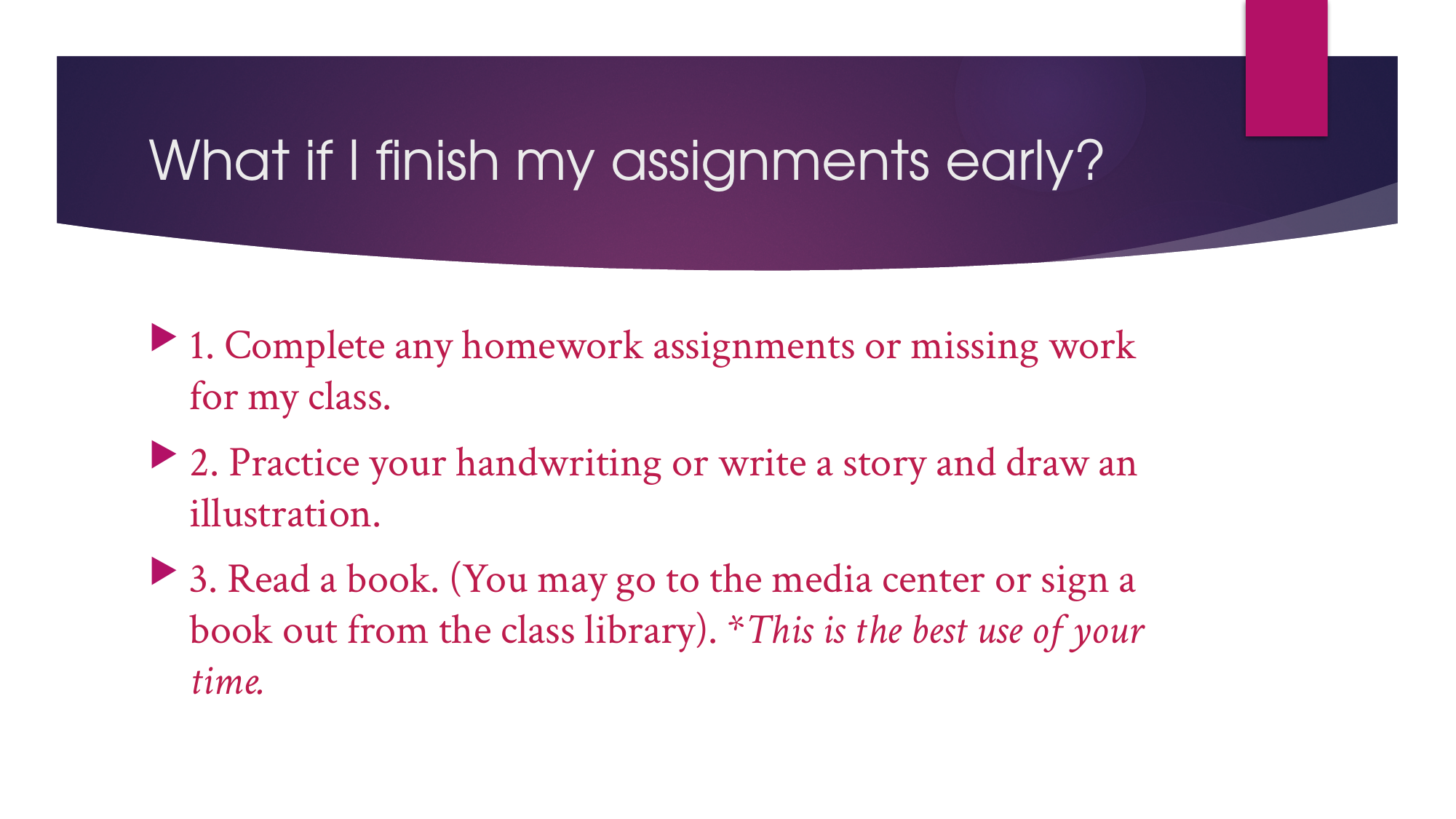

# What if I finish my assignments early?
1. Complete any homework assignments or missing work for my class.
2. Practice your handwriting or write a story and draw an illustration.
3. Read a book. (You may go to the media center or sign a book out from the class library). *This is the best use of your time.